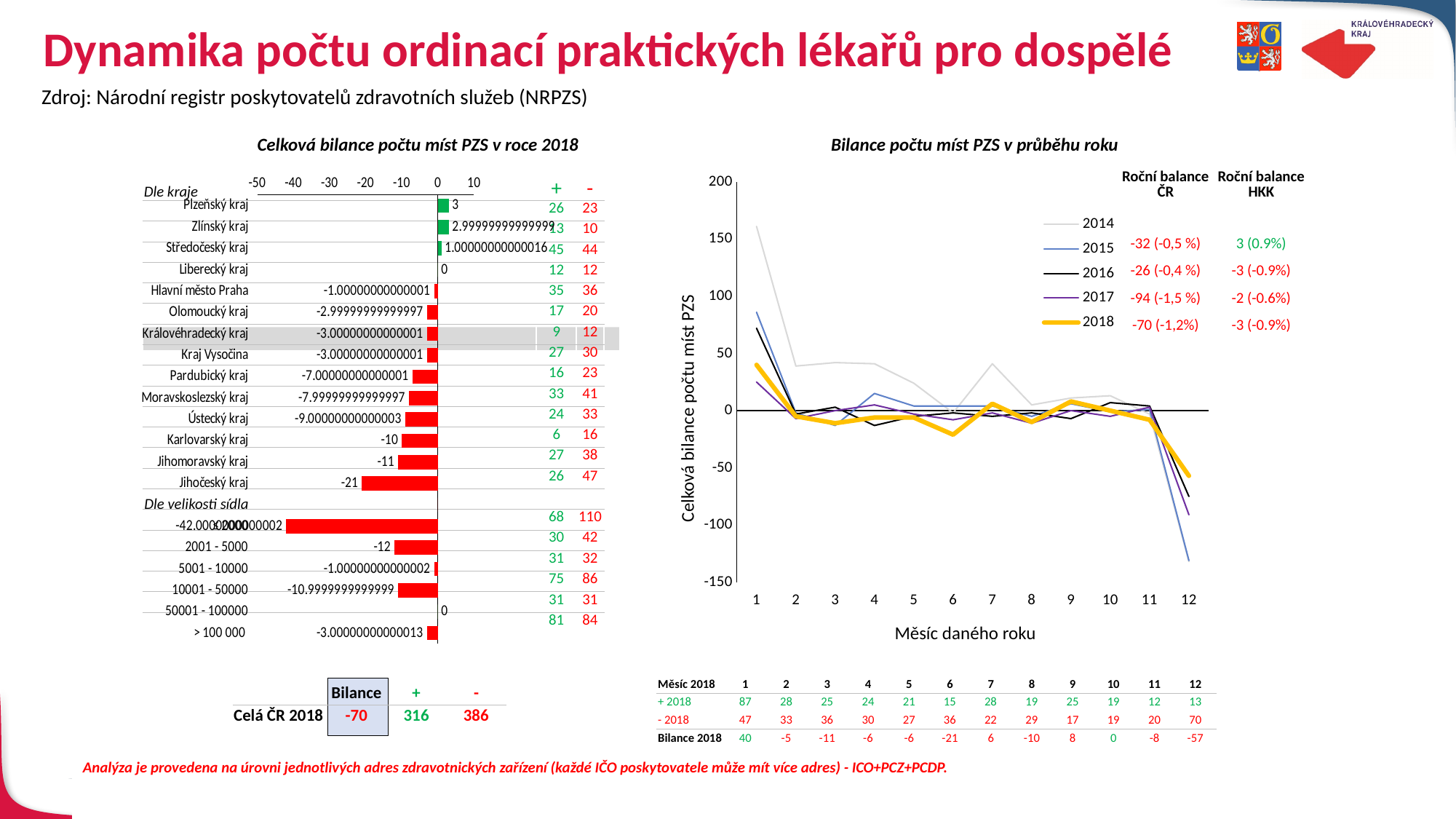

# Dynamika počtu ordinací praktických lékařů pro dospělé
Zdroj: Národní registr poskytovatelů zdravotních služeb (NRPZS)
Celková bilance počtu míst PZS v roce 2018
Bilance počtu míst PZS v průběhu roku

### Chart

| Category | 2014 | 2015 | 2016 | 2017 | 2018 |
|---|---|---|---|---|---|
| 1 | 161.0 | 86.0 | 72.0 | 25.0 | 39.99999999999932 |
| 2 | 39.0 | -2.0 | -3.0 | -7.0 | -4.9999999999999964 |
| 3 | 42.0 | -13.0 | 3.0 | 0.0 | -10.999999999999922 |
| 4 | 41.0 | 15.0 | -13.0 | 5.0 | -5.999999999999993 |
| 5 | 24.0 | 4.0 | -5.0 | -3.0 | -5.99999999999989 |
| 6 | -2.0 | 4.0 | -2.0 | -8.0 | -20.999999999999893 |
| 7 | 41.0 | 4.0 | -5.0 | -2.0 | 5.999999999999883 |
| 8 | 5.0 | -5.0 | -2.0 | -11.0 | -9.99999999999995 |
| 9 | 11.0 | 6.0 | -7.0 | 0.0 | 7.999999999999954 |
| 10 | 13.0 | -1.0 | 7.0 | -5.0 | 2.0605739337042905e-13 |
| 11 | -3.0 | 1.0 | 4.0 | 3.0 | -8.00000000000004 |
| 12 | -132.0 | -131.0 | -75.0 | -91.0 | -56.99999999999996 |

### Chart

| Category | Column2 | 2017 | 2018 |
|---|---|---|---|
| Plzeňský kraj | 2.9999999999999964 | 2.9999999999999964 | 0.0 |
| Zlínský kraj | 2.9999999999999893 | 2.9999999999999893 | 0.0 |
| Středočeský kraj | 1.0000000000001563 | 1.0000000000001563 | None |
| Liberecký kraj | 0.0 | 0.0 | None |
| Hlavní město Praha | -1.0000000000000142 | 0.0 | -1.0000000000000142 |
| Olomoucký kraj | -2.9999999999999716 | 0.0 | -2.9999999999999716 |
| Královéhradecký kraj | -3.000000000000007 | 0.0 | -3.000000000000007 |
| Kraj Vysočina | -3.000000000000007 | 0.0 | -3.000000000000007 |
| Pardubický kraj | -7.000000000000012 | 0.0 | -7.000000000000012 |
| Moravskoslezský kraj | -7.999999999999972 | 0.0 | -7.999999999999972 |
| Ústecký kraj | -9.000000000000032 | 0.0 | -9.000000000000032 |
| Karlovarský kraj | -10.0 | 0.0 | -10.0 |
| Jihomoravský kraj | -10.999999999999986 | 0.0 | -10.999999999999986 |
| Jihočeský kraj | -20.999999999999996 | 0.0 | -20.999999999999996 |
|  | None | None | 0.0 |
| ≤ 2000 | -42.00000000000024 | 0.0 | -42.00000000000024 |
| 2001 - 5000 | -11.99999999999999 | 0.0 | -11.99999999999999 |
| 5001 - 10000 | -1.0000000000000213 | None | -1.0000000000000213 |
| 10001 - 50000 | -10.9999999999999 | 0.0 | -10.9999999999999 |
| 50001 - 100000 | 0.0 | 0.0 | None |
| > 100 000  | -3.000000000000128 | 0.0 | -3.000000000000128 |
| Roční balance ČR | Roční balance HKK |
| --- | --- |
|  |  |
| -32 (-0,5 %) | 3 (0.9%) |
| -26 (-0,4 %) | -3 (-0.9%) |
| -94 (-1,5 %) | -2 (-0.6%) |
| -70 (-1,2%) | -3 (-0.9%) |
Dle kraje
|  | + | - |
| --- | --- | --- |
|  | 26 | 23 |
|  | 13 | 10 |
|  | 45 | 44 |
|  | 12 | 12 |
|  | 35 | 36 |
|  | 17 | 20 |
|  | 9 | 12 |
|  | 27 | 30 |
|  | 16 | 23 |
|  | 33 | 41 |
|  | 24 | 33 |
|  | 6 | 16 |
|  | 27 | 38 |
|  | 26 | 47 |
|  |  |  |
|  | 68 | 110 |
|  | 30 | 42 |
|  | 31 | 32 |
|  | 75 | 86 |
|  | 31 | 31 |
|  | 81 | 84 |

Celková bilance počtu míst PZS
Dle velikosti sídla
Měsíc daného roku
| Měsíc 2018 | 1 | 2 | 3 | 4 | 5 | 6 | 7 | 8 | 9 | 10 | 11 | 12 |
| --- | --- | --- | --- | --- | --- | --- | --- | --- | --- | --- | --- | --- |
| + 2018 | 87 | 28 | 25 | 24 | 21 | 15 | 28 | 19 | 25 | 19 | 12 | 13 |
| - 2018 | 47 | 33 | 36 | 30 | 27 | 36 | 22 | 29 | 17 | 19 | 20 | 70 |
| Bilance 2018 | 40 | -5 | -11 | -6 | -6 | -21 | 6 | -10 | 8 | 0 | -8 | -57 |

|  | Bilance | + | - |
| --- | --- | --- | --- |
| Celá ČR 2018 | -70 | 316 | 386 |

Analýza je provedena na úrovni jednotlivých adres zdravotnických zařízení (každé IČO poskytovatele může mít více adres) - ICO+PCZ+PCDP.